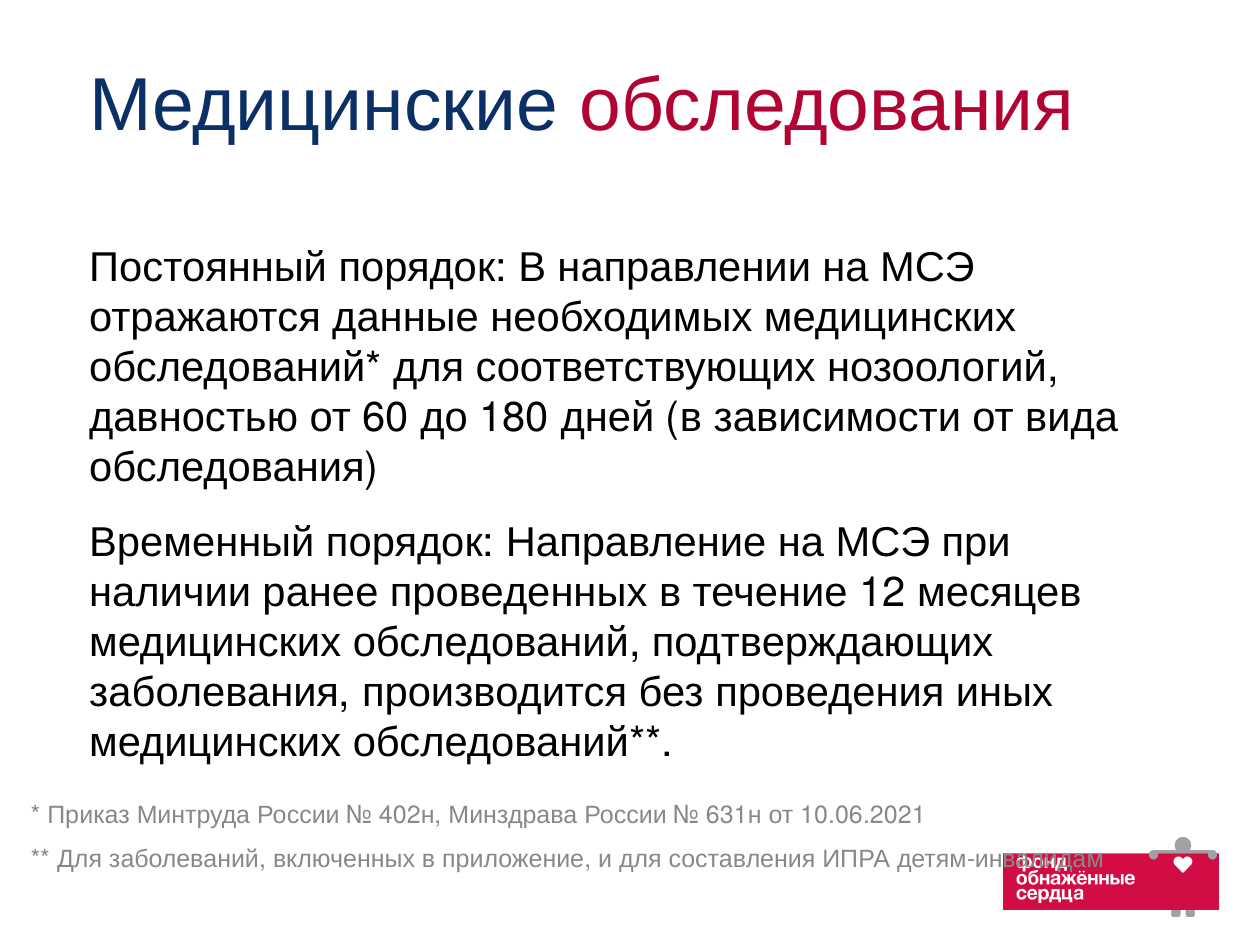

# Медицинские обследования
Постоянный порядок: В направлении на МСЭ отражаются данные необходимых медицинских обследований* для соответствующих нозоологий, давностью от 60 до 180 дней (в зависимости от вида обследования)
Временный порядок: Направление на МСЭ при наличии ранее проведенных в течение 12 месяцев медицинских обследований, подтверждающих заболевания, производится без проведения иных медицинских обследований**.

* Приказ Минтруда России № 402н, Минздрава России № 631н от 10.06.2021

** Для заболеваний, включенных в приложение, и для составления ИПРА детям-инвалидам